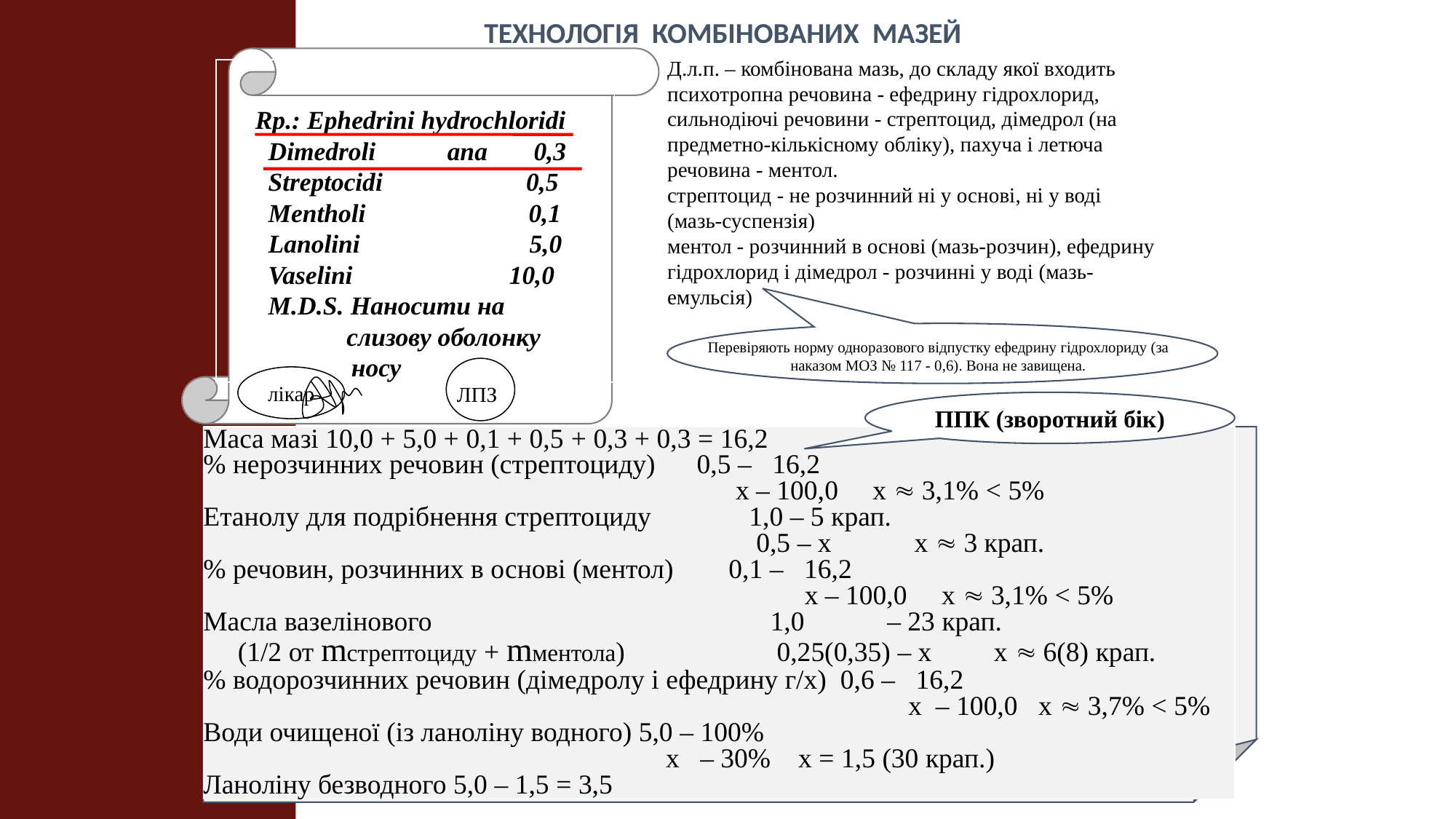

ТЕХНОЛОГІЯ  КОМБІНОВАНИХ  МАЗЕЙ

Д.л.п. – комбінована мазь, до складу якої входить психотропна речовина - ефедрину гідрохлорид, сильнодіючі речовини - стрептоцид, дімедрол (на предметно-кількісному обліку), пахуча і летюча речовина - ментол.
стрептоцид - не розчинний ні у основі, ні у воді (мазь-суспензія)
ментол - розчинний в основі (мазь-розчин), ефедрину гідрохлорид і дімедрол - розчинні у воді (мазь-емульсія)

      Rp.: Ephedrini hydrochloridi
        Dimedroli           ana       0,3
        Streptocidi                      0,5
        Mentholi                         0,1
        Lanolini                          5,0
        Vaselini                        10,0
        M.D.S. Наносити на
                    слизову оболонку
         	    носу

Перевіряють норму одноразового відпустку ефедрину гідрохлориду (за наказом МОЗ № 117 - 0,6). Вона не завищена.

лікар

ЛПЗ
ППК (зворотний бік)

Маса мазі 10,0 + 5,0 + 0,1 + 0,5 + 0,3 + 0,3 = 16,2
% нерозчинних речовин (стрептоциду)      0,5 –   16,2
                                                                             х – 100,0     х ≈ 3,1% < 5%
Етанолу для подрібнення стрептоциду  	1,0 – 5 крап.
                                                                                0,5 – х            х ≈ 3 крап.
% речовин, розчинних в основі (ментол)        0,1 –   16,2
                                                                                       х – 100,0     х ≈ 3,1% < 5%
Масла вазелінового                                                 1,0            – 23 крап.
     (1/2 от mстрептоциду + mментола)                      0,25(0,35) – х         х ≈ 6(8) крап.
% водорозчинних речовин (дімедролу і ефедрину г/х)  0,6 –   16,2
                                                                                                      х  – 100,0   х ≈ 3,7% < 5%
Води очищеної (із ланоліну водного) 5,0 – 100%
                                                                   х   – 30%    х = 1,5 (30 крап.)
Ланоліну безводного 5,0 – 1,5 = 3,5